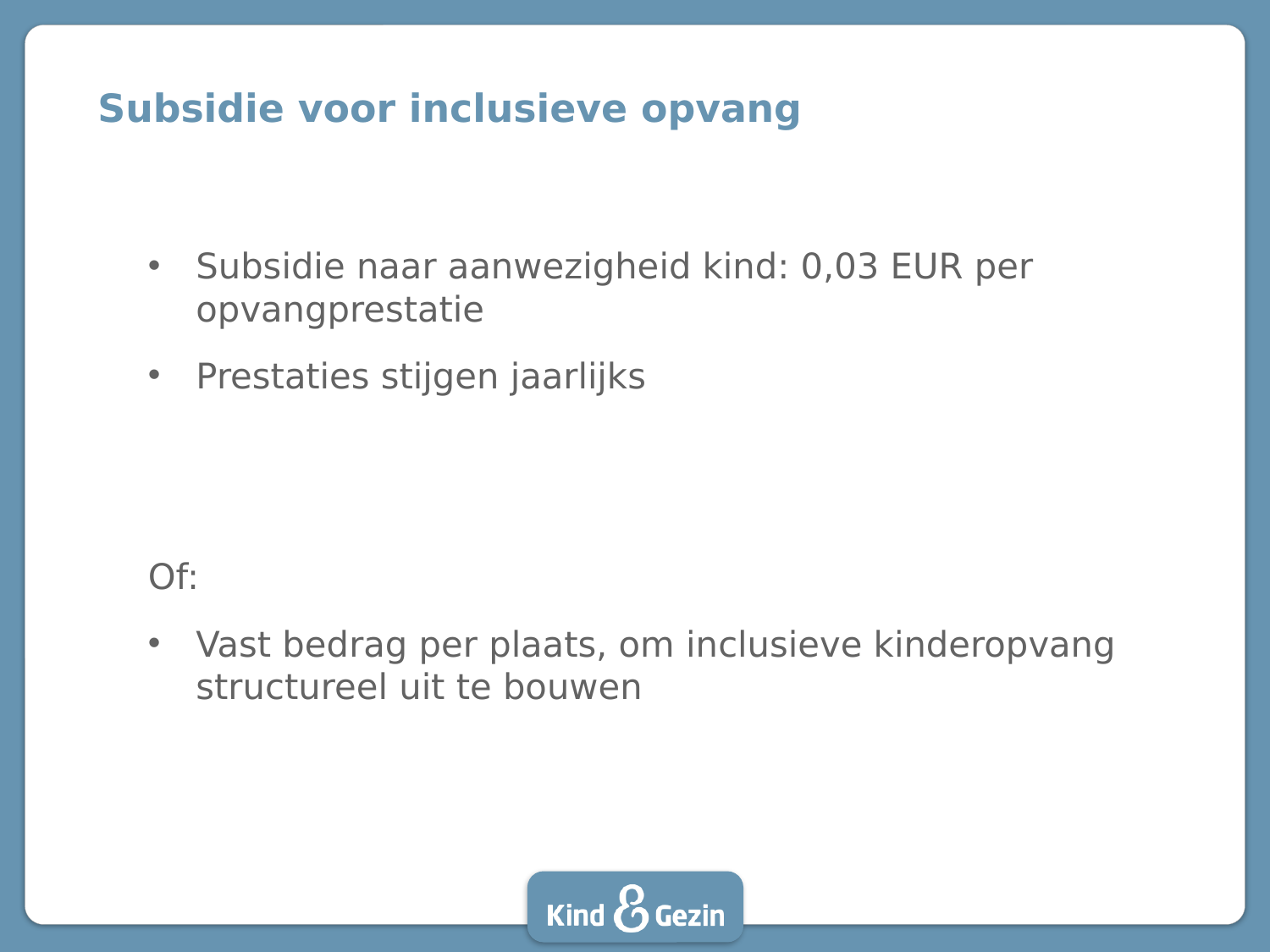

# Subsidie voor inclusieve opvang
Subsidie naar aanwezigheid kind: 0,03 EUR per opvangprestatie
Prestaties stijgen jaarlijks

Of:
Vast bedrag per plaats, om inclusieve kinderopvang structureel uit te bouwen